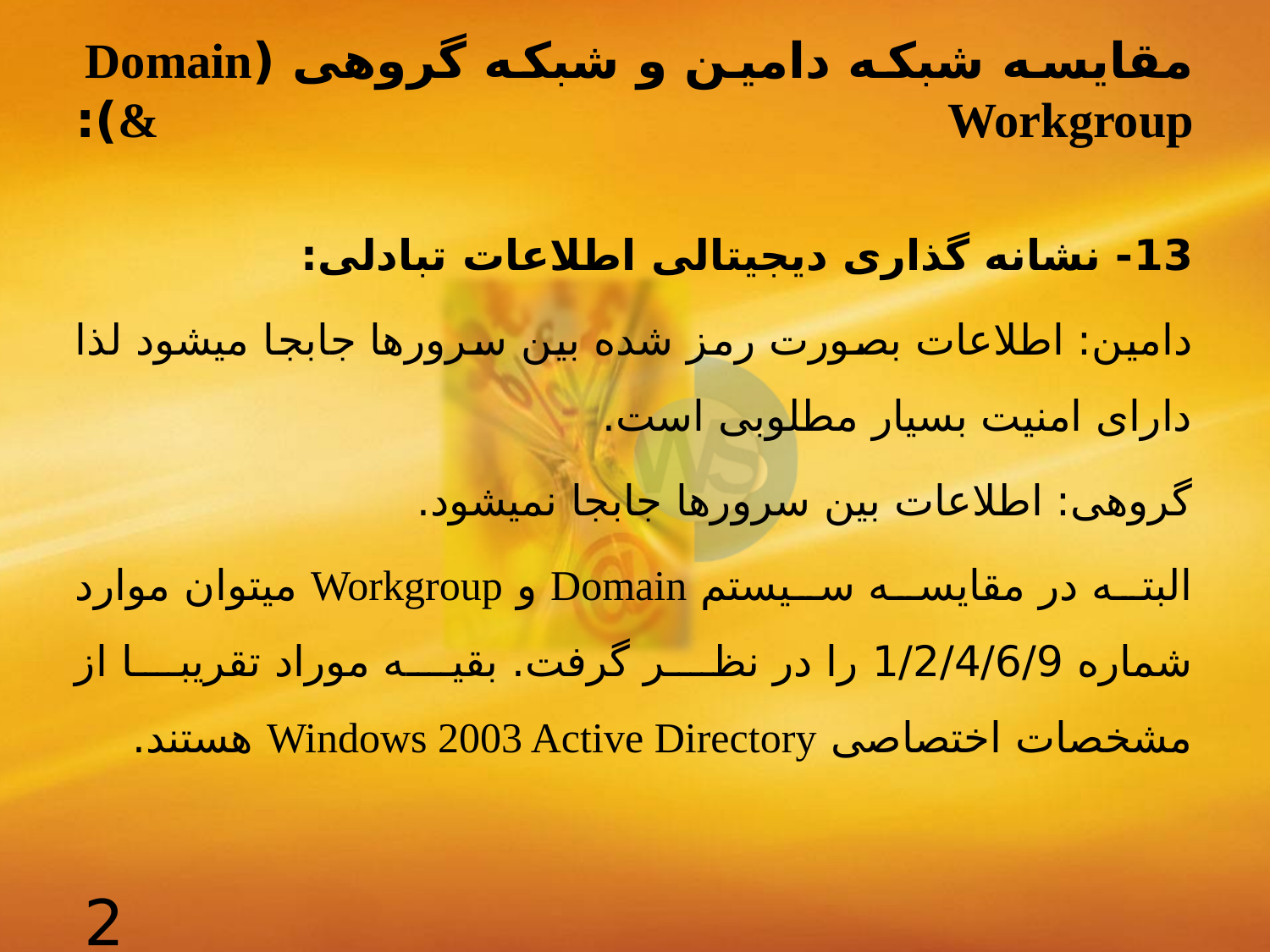

# مقایسه شبکه دامین و شبکه گروهی (Domain & Workgroup):
13- نشانه گذاری دیجیتالی اطلاعات تبادلی:
دامین: اطلاعات بصورت رمز شده بین سرورها جابجا میشود لذا دارای امنیت بسیار مطلوبی است.
گروهی: اطلاعات بین سرورها جابجا نمیشود.
البته در مقایسه سیستم Domain و Workgroup میتوان موارد شماره 1/2/4/6/9 را در نظر گرفت. بقیه موراد تقریبا از مشخصات اختصاصی Windows 2003 Active Directory هستند.
21